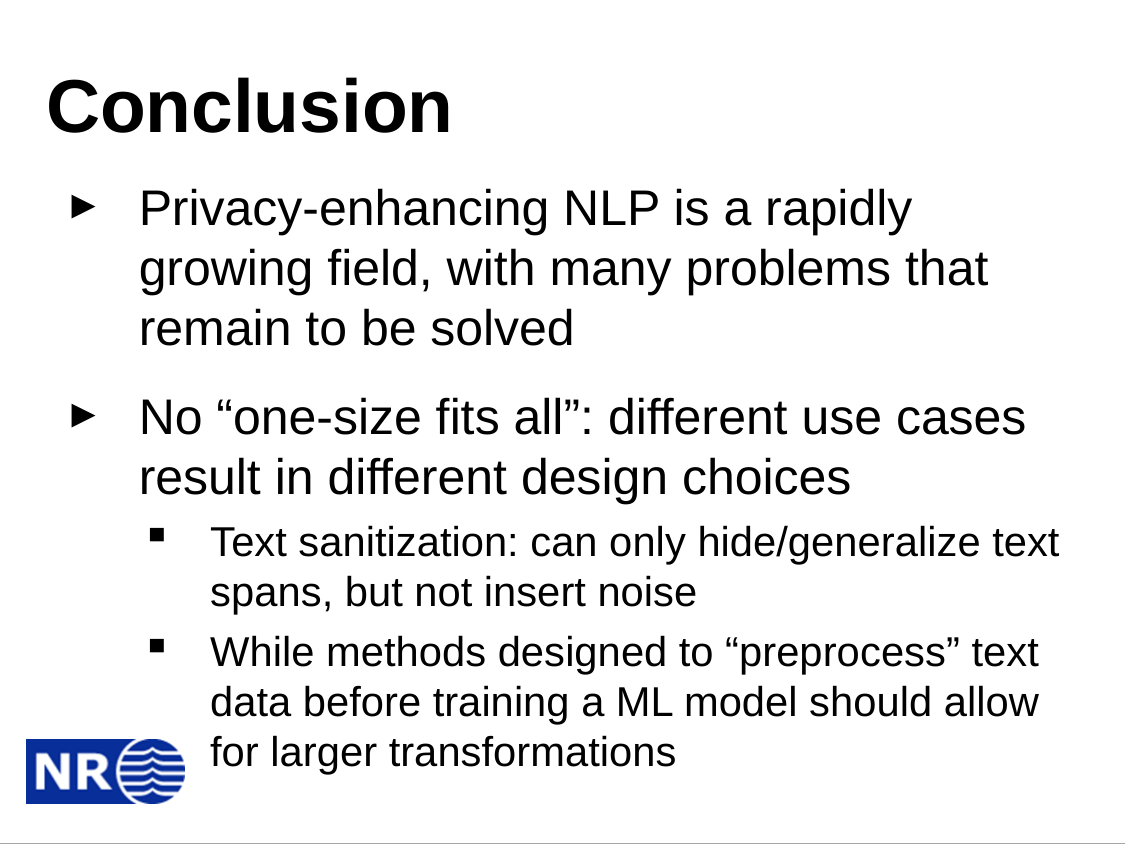

# Conclusion
Privacy-enhancing NLP is a rapidly growing field, with many problems that remain to be solved
No “one-size fits all”: different use cases result in different design choices
Text sanitization: can only hide/generalize text spans, but not insert noise
While methods designed to “preprocess” text data before training a ML model should allow for larger transformations